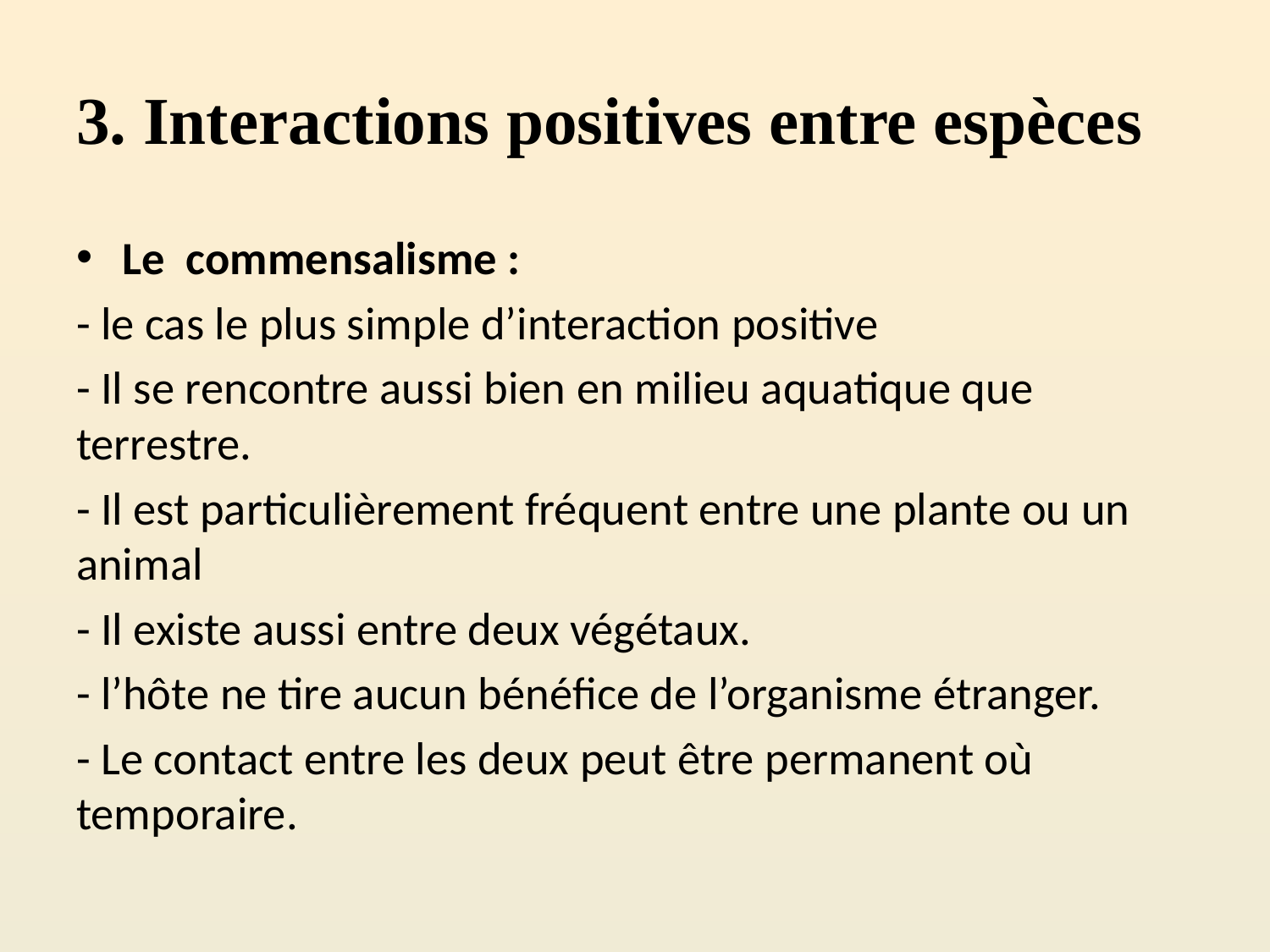

# 3. Interactions positives entre espèces
Le  commensalisme :
- le cas le plus simple d’interaction positive
- Il se rencontre aussi bien en milieu aquatique que terrestre.
- Il est particulièrement fréquent entre une plante ou un animal
- Il existe aussi entre deux végétaux.
- l’hôte ne tire aucun bénéfice de l’organisme étranger.
- Le contact entre les deux peut être permanent où temporaire.